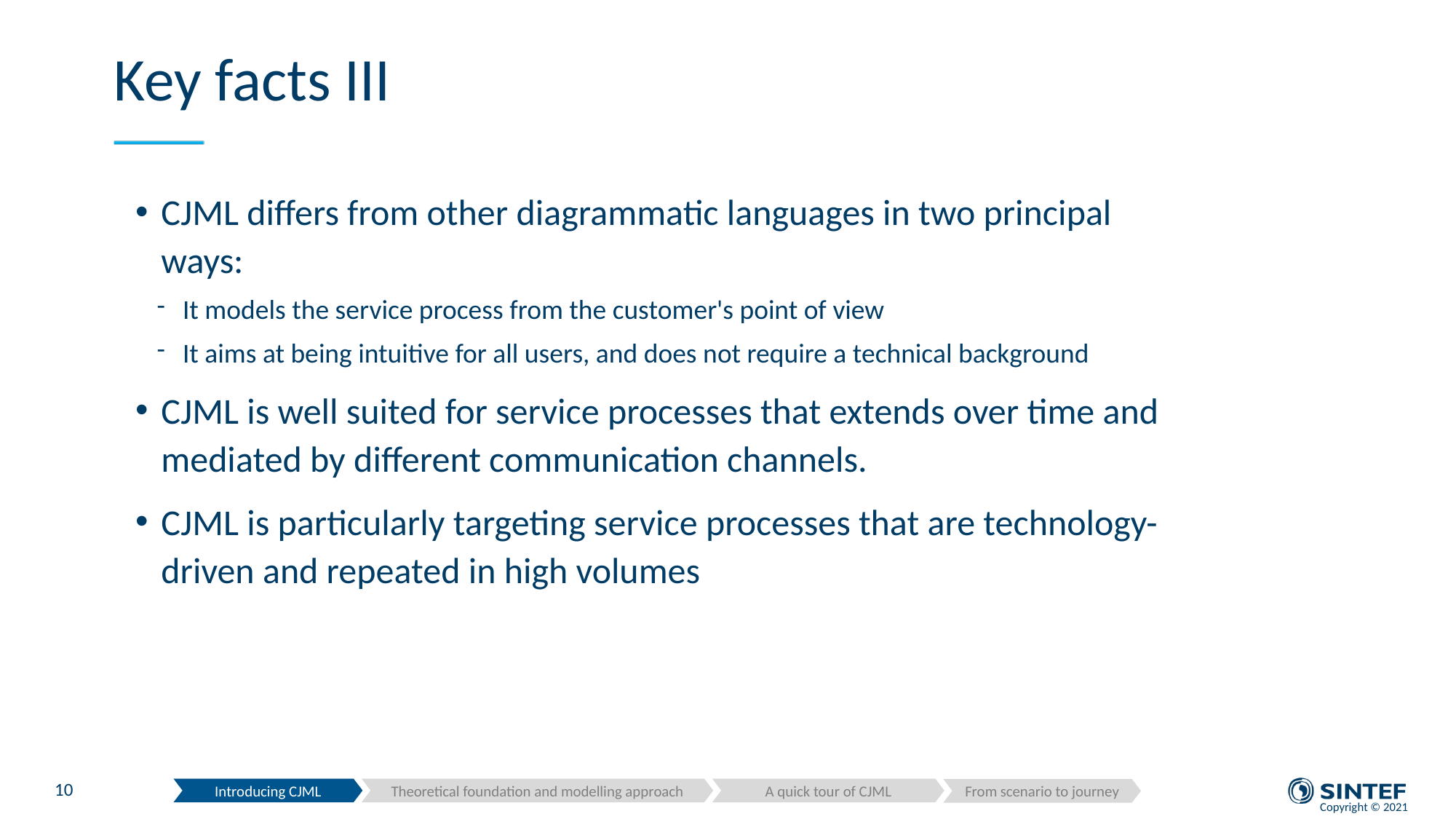

# Key facts III
CJML differs from other diagrammatic languages in two principal ways:
It models the service process from the customer's point of view
It aims at being intuitive for all users, and does not require a technical background
CJML is well suited for service processes that extends over time and mediated by different communication channels.
CJML is particularly targeting service processes that are technology-driven and repeated in high volumes
10
Introducing CJML
Theoretical foundation and modelling approach
A quick tour of CJML
From scenario to journey